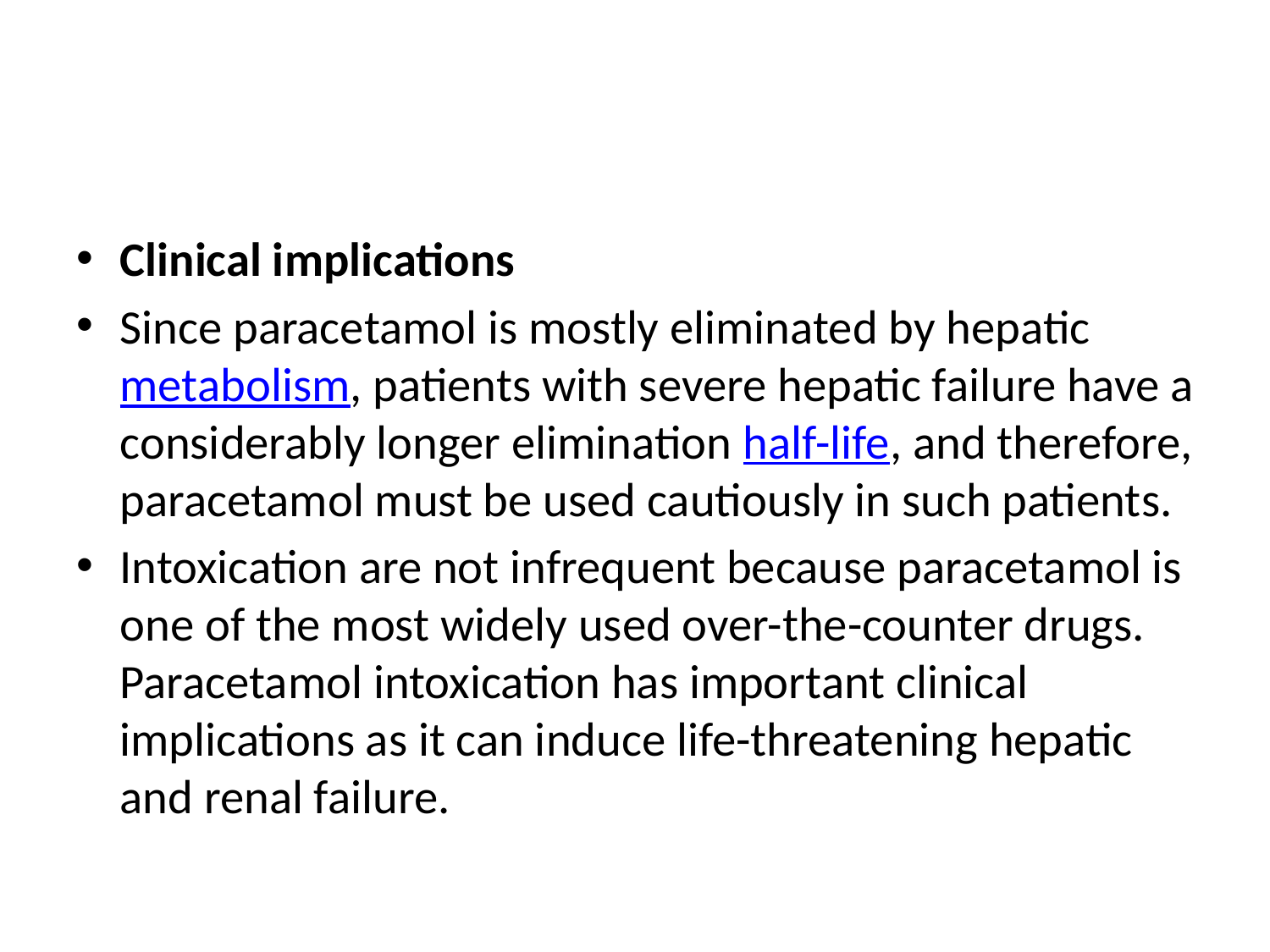

#
Clinical implications
Since paracetamol is mostly eliminated by hepatic metabolism, patients with severe hepatic failure have a considerably longer elimination half-life, and therefore, paracetamol must be used cautiously in such patients.
Intoxication are not infrequent because paracetamol is one of the most widely used over-the-counter drugs. Paracetamol intoxication has important clinical implications as it can induce life-threatening hepatic and renal failure.